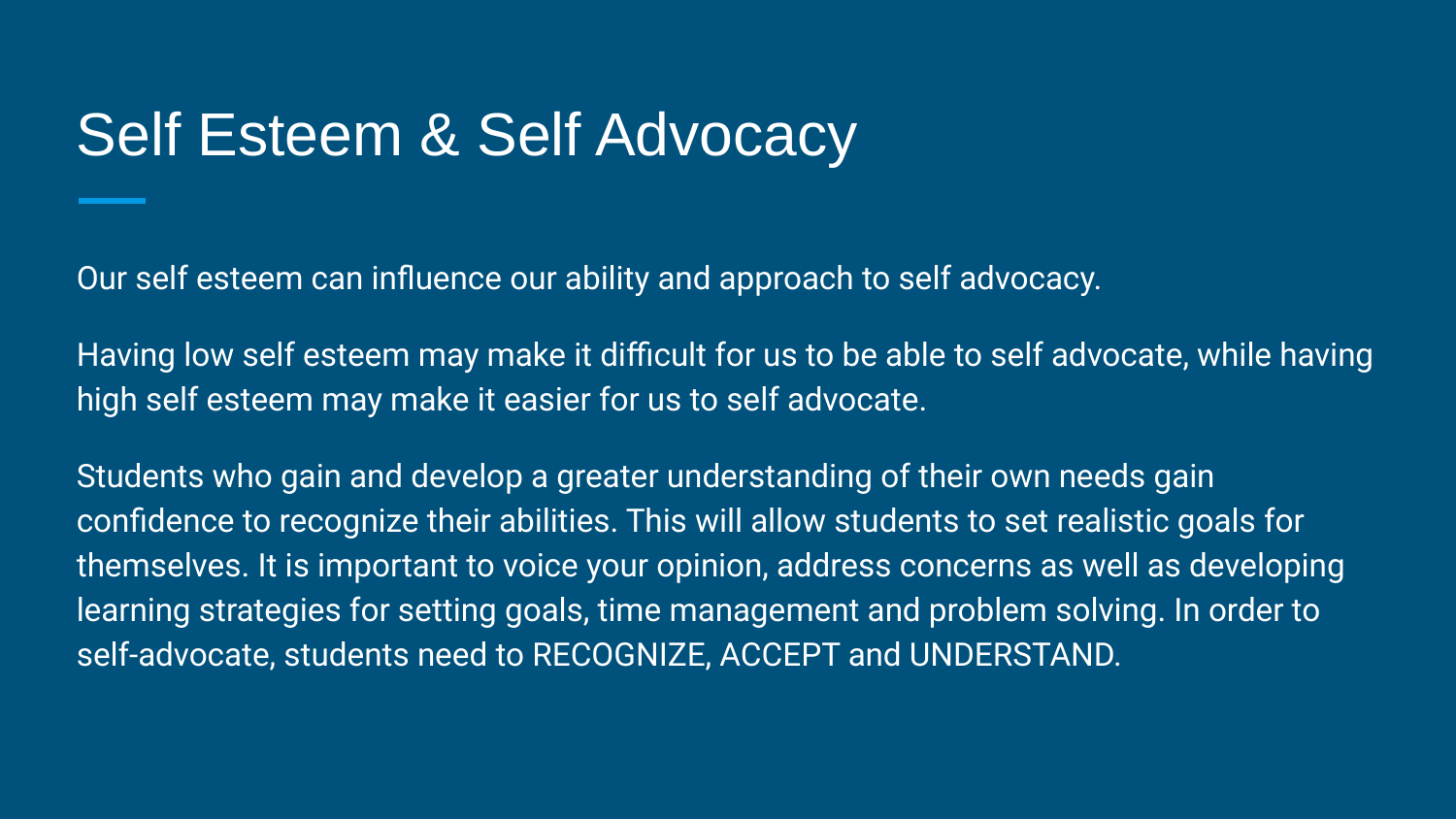

# Self Esteem & Self Advocacy
Our self esteem can influence our ability and approach to self advocacy.
Having low self esteem may make it difficult for us to be able to self advocate, while having high self esteem may make it easier for us to self advocate.
Students who gain and develop a greater understanding of their own needs gain confidence to recognize their abilities. This will allow students to set realistic goals for themselves. It is important to voice your opinion, address concerns as well as developing learning strategies for setting goals, time management and problem solving. In order to self-advocate, students need to RECOGNIZE, ACCEPT and UNDERSTAND.